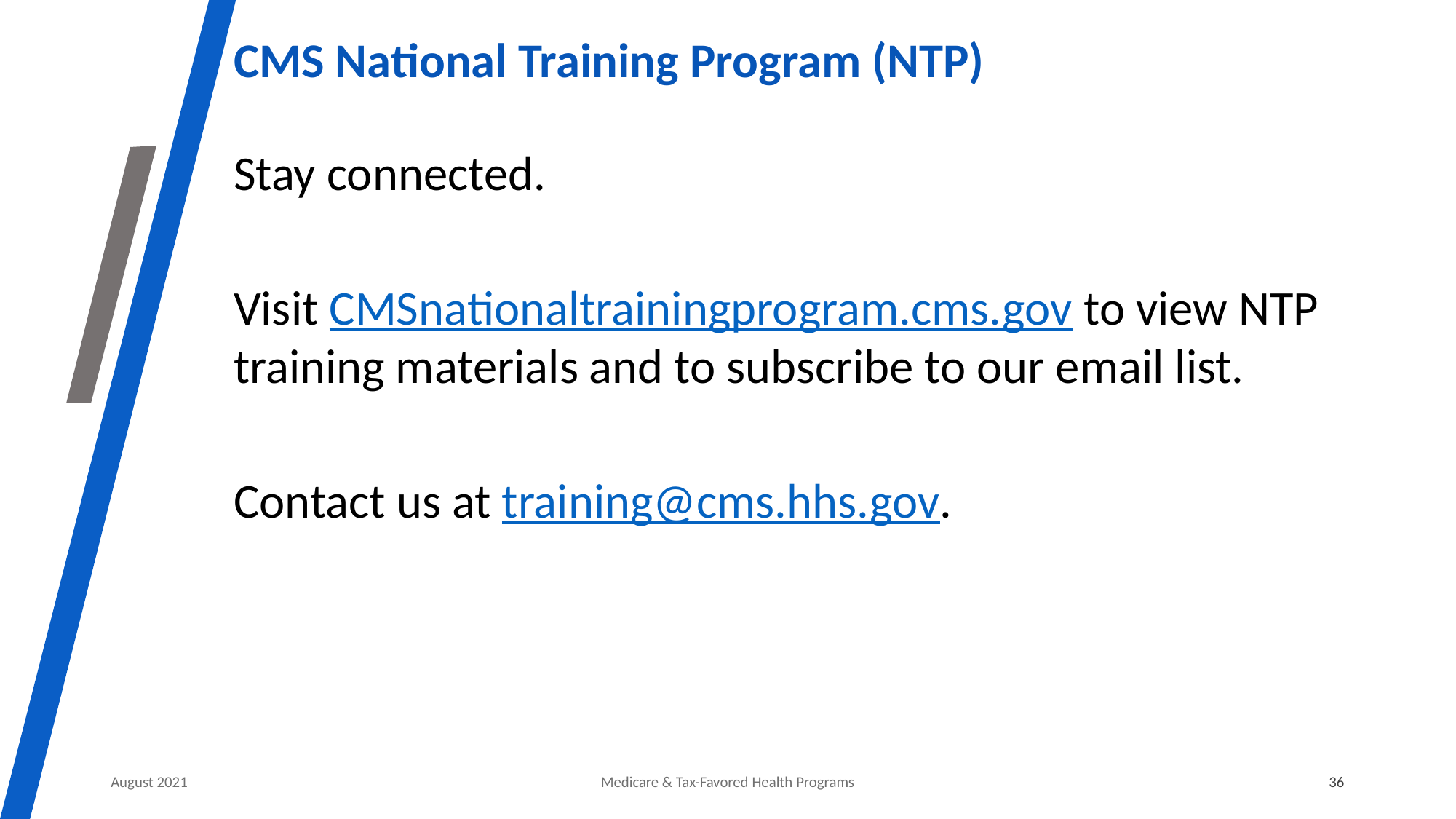

# CMS National Training Program (NTP)
Stay connected.

Visit CMSnationaltrainingprogram.cms.gov to view NTP training materials and to subscribe to our email list.

Contact us at training@cms.hhs.gov.

August 2021
Medicare & Tax-Favored Health Programs